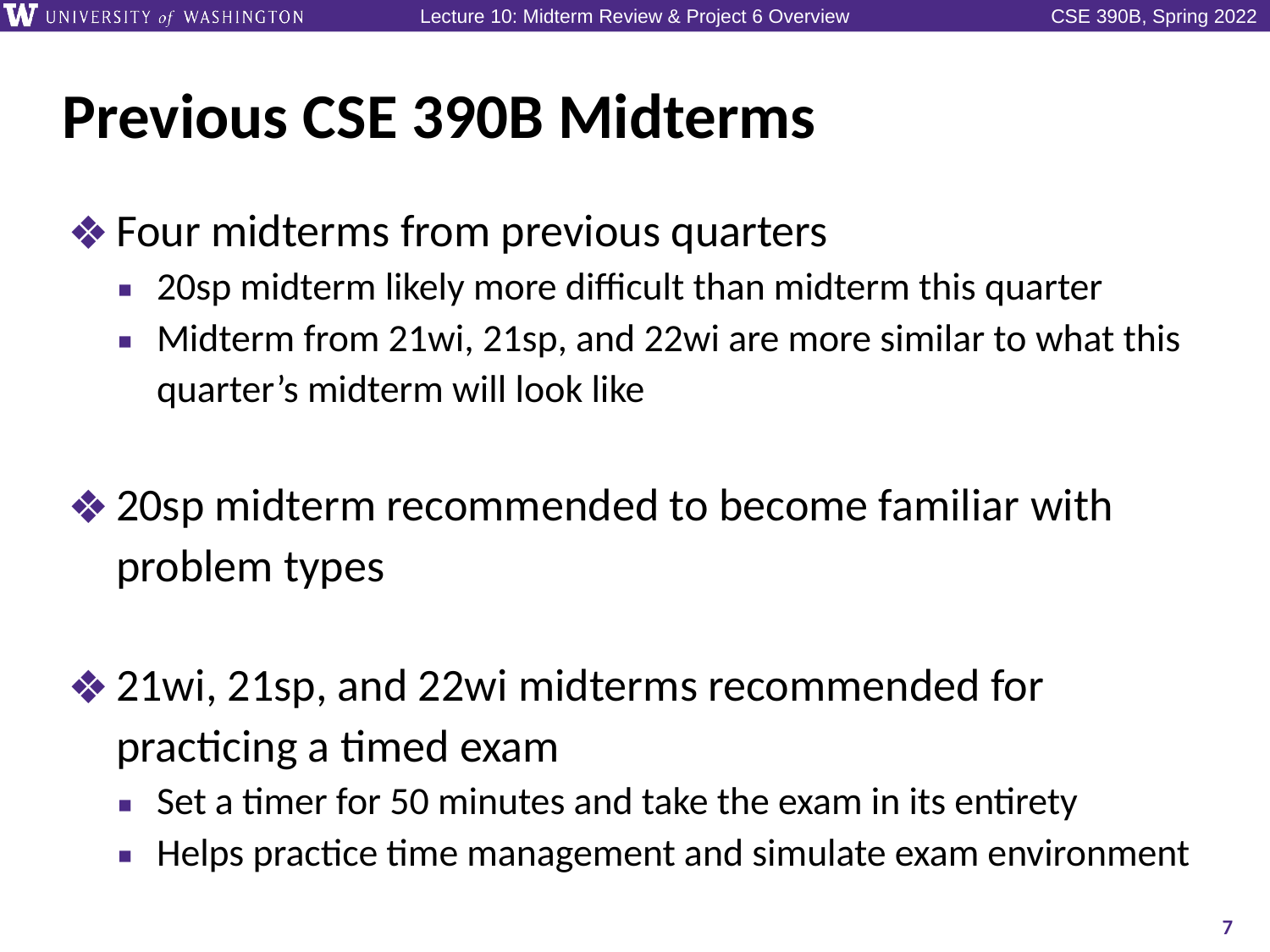

# Previous CSE 390B Midterms
Four midterms from previous quarters
20sp midterm likely more difficult than midterm this quarter
Midterm from 21wi, 21sp, and 22wi are more similar to what this quarter’s midterm will look like

20sp midterm recommended to become familiar with problem types

21wi, 21sp, and 22wi midterms recommended for practicing a timed exam
Set a timer for 50 minutes and take the exam in its entirety
Helps practice time management and simulate exam environment
7